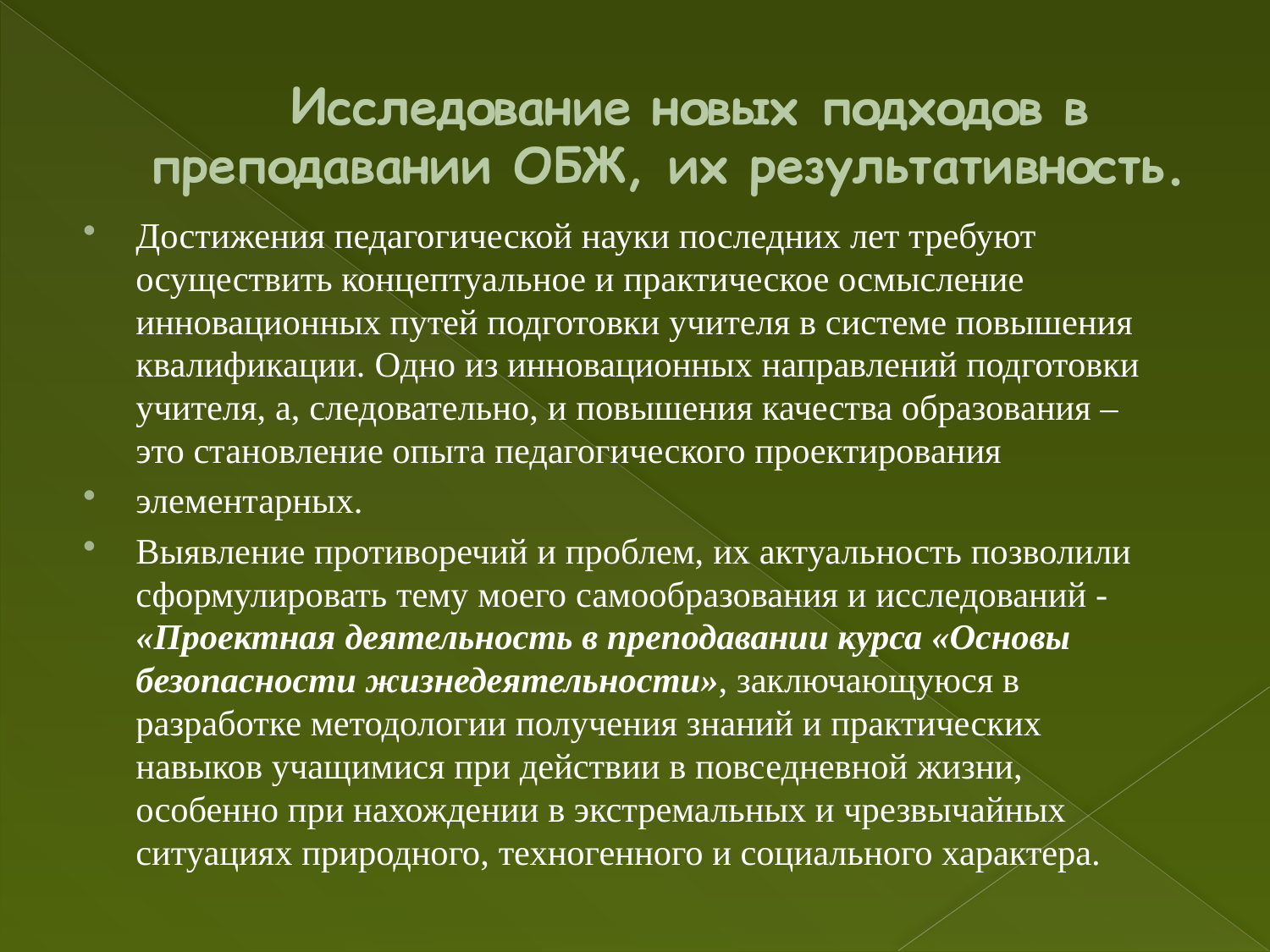

# Исследование новых подходов в преподавании ОБЖ, их результативность.
Достижения педагогической науки последних лет требуют осуществить концептуальное и практическое осмысление инновационных путей подготовки учителя в системе повышения квалификации. Одно из инновационных направлений подготовки учителя, а, следовательно, и повышения качества образования – это становление опыта педагогического проектирования
элементарных.
Выявление противоречий и проблем, их актуальность позволили сформулировать тему моего самообразования и исследований - «Проектная деятельность в преподавании курса «Основы безопасности жизнедеятельности», заключающуюся в разработке методологии получения знаний и практических навыков учащимися при действии в повседневной жизни, особенно при нахождении в экстремальных и чрезвычайных ситуациях природного, техногенного и социального характера.